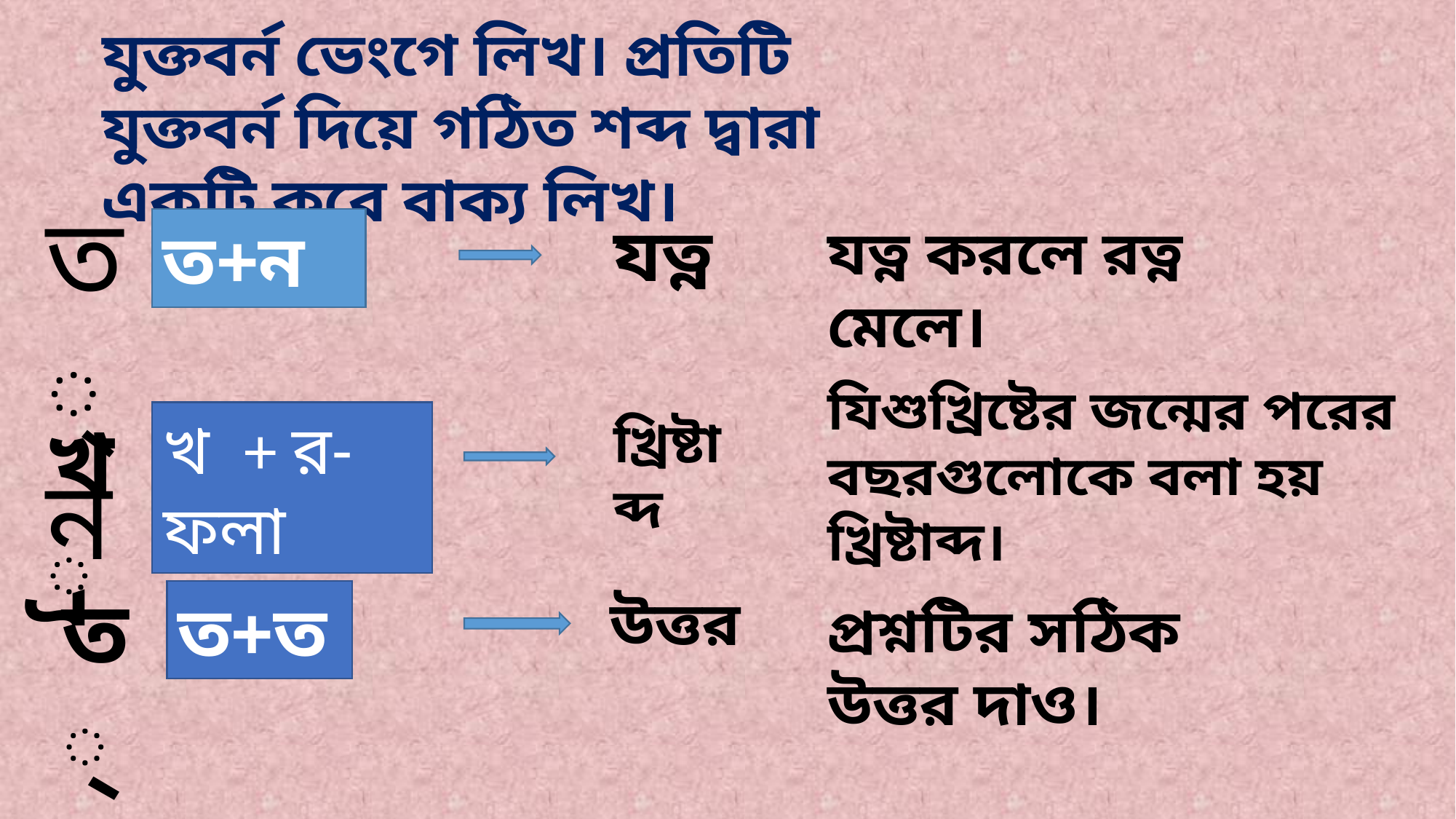

যুক্তবর্ন ভেংগে লিখ। প্রতিটি যুক্তবর্ন দিয়ে গঠিত শব্দ দ্বারা একটি করে বাক্য লিখ।
ত্ন
যত্ন
যত্ন করলে রত্ন মেলে।
ত+ন

যিশুখ্রিষ্টের জন্মের পরের বছরগুলোকে বলা হয় খ্রিষ্টাব্দ।
খ্র
খ  + র-ফলা
খ্রিষ্টাব্দ

ত্ত
উত্তর
ত+ত
প্রশ্নটির সঠিক উত্তর দাও।